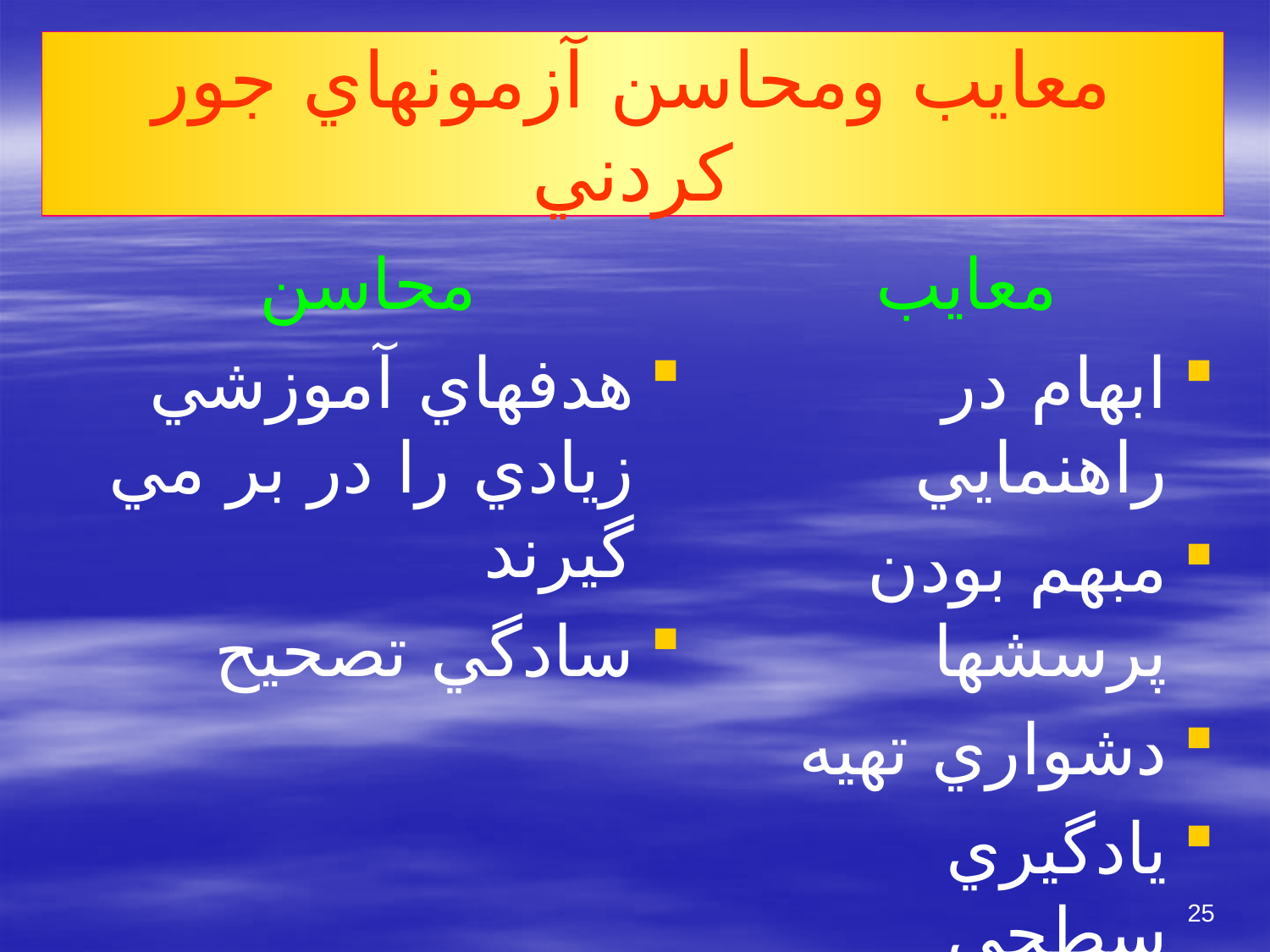

# معايب ومحاسن آزمونهاي جور كردني
محاسن
هدفهاي آموزشي زيادي را در بر مي گيرند
سادگي تصحيح
معايب
ابهام در راهنمايي
مبهم بودن پرسشها
دشواري تهيه
يادگيري سطحي
25